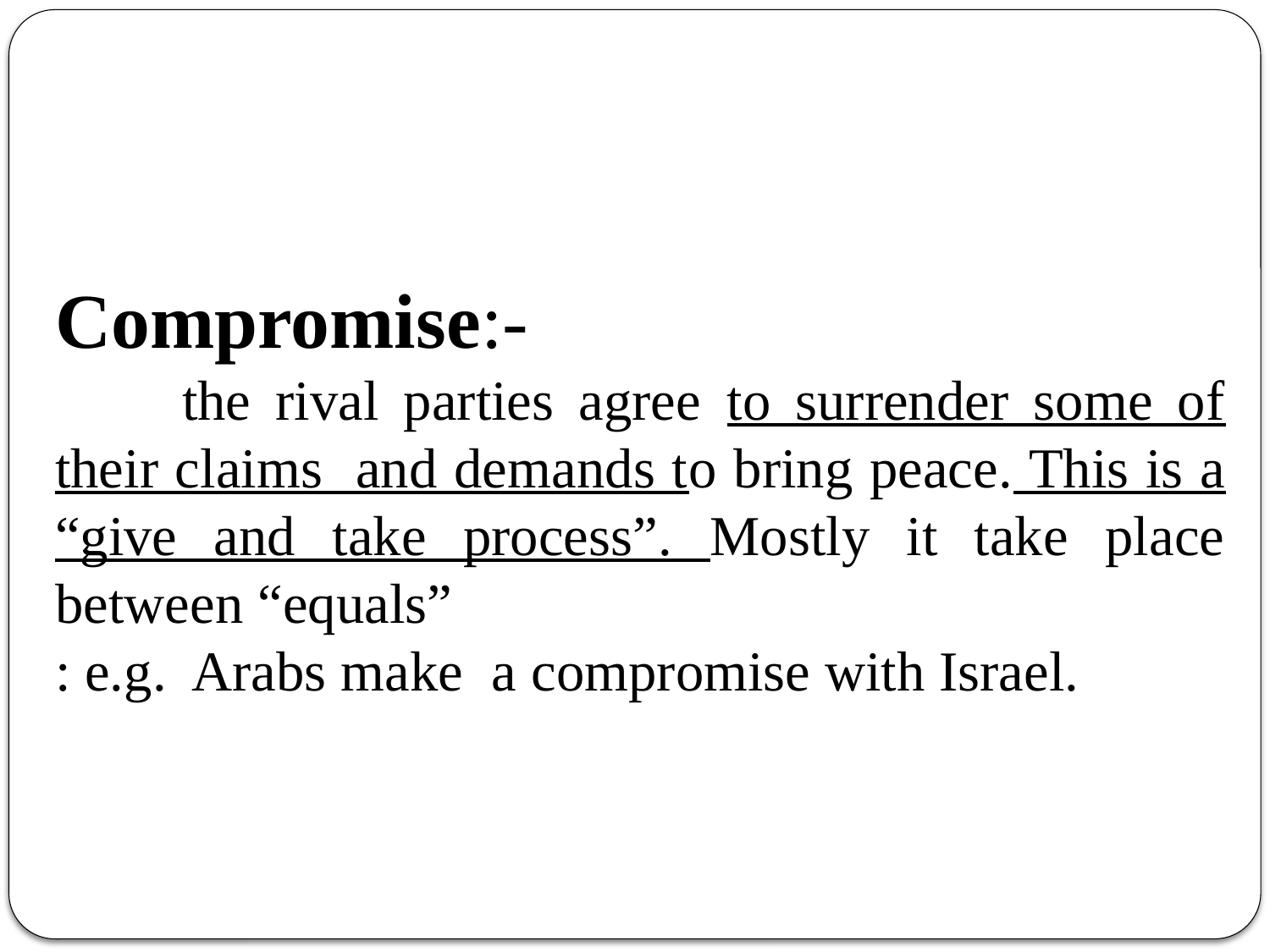

Compromise:-
	the rival parties agree to surrender some of their claims  and demands to bring peace. This is a “give and take process”. Mostly it take place between “equals”
: e.g.  Arabs make  a compromise with Israel.